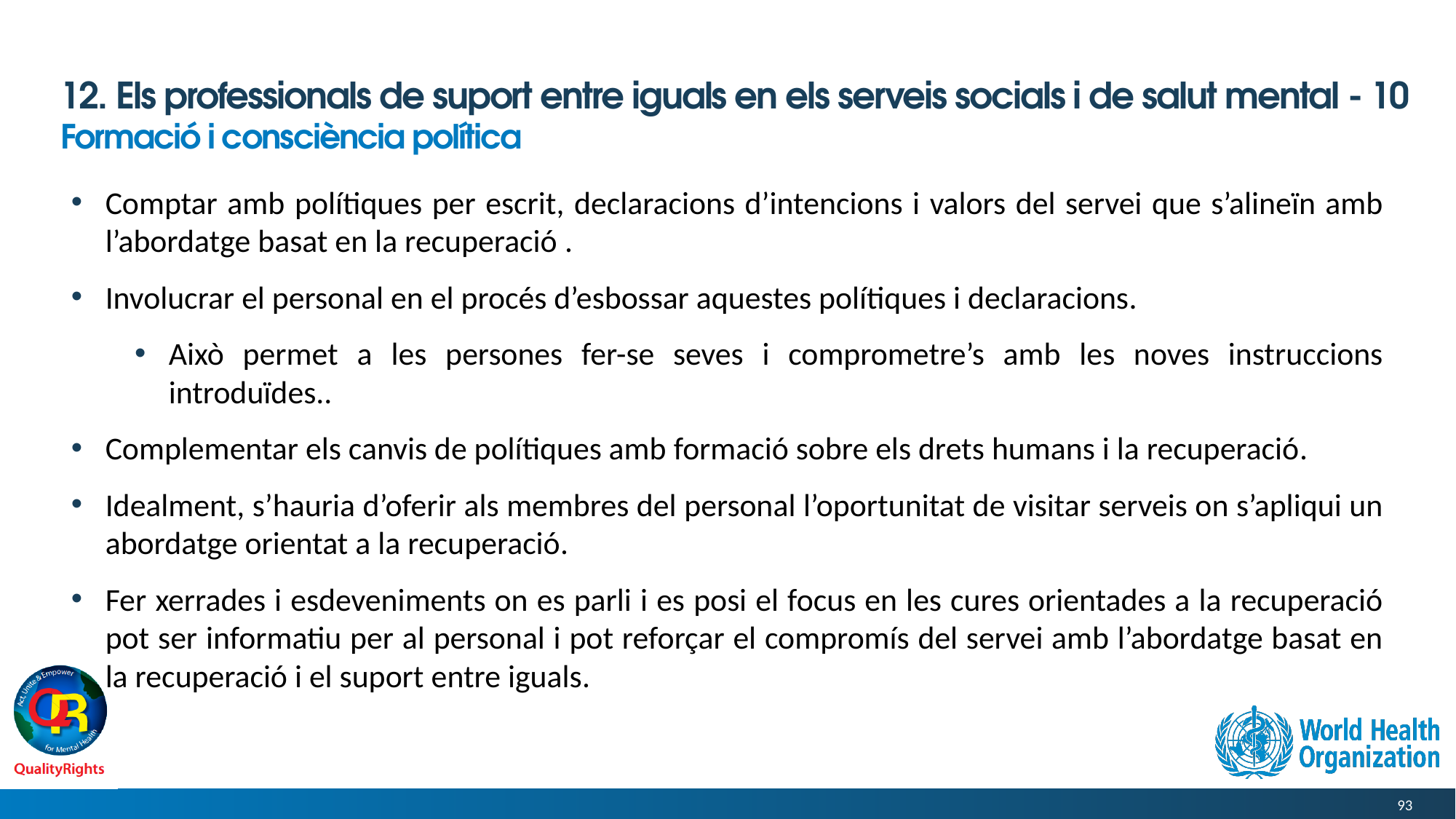

# 12. Els professionals de suport entre iguals en els serveis socials i de salut mental - 10
Formació i consciència política
Comptar amb polítiques per escrit, declaracions d’intencions i valors del servei que s’alineïn amb l’abordatge basat en la recuperació .
Involucrar el personal en el procés d’esbossar aquestes polítiques i declaracions.
Això permet a les persones fer-se seves i comprometre’s amb les noves instruccions introduïdes..
Complementar els canvis de polítiques amb formació sobre els drets humans i la recuperació.
Idealment, s’hauria d’oferir als membres del personal l’oportunitat de visitar serveis on s’apliqui un abordatge orientat a la recuperació.
Fer xerrades i esdeveniments on es parli i es posi el focus en les cures orientades a la recuperació pot ser informatiu per al personal i pot reforçar el compromís del servei amb l’abordatge basat en la recuperació i el suport entre iguals.